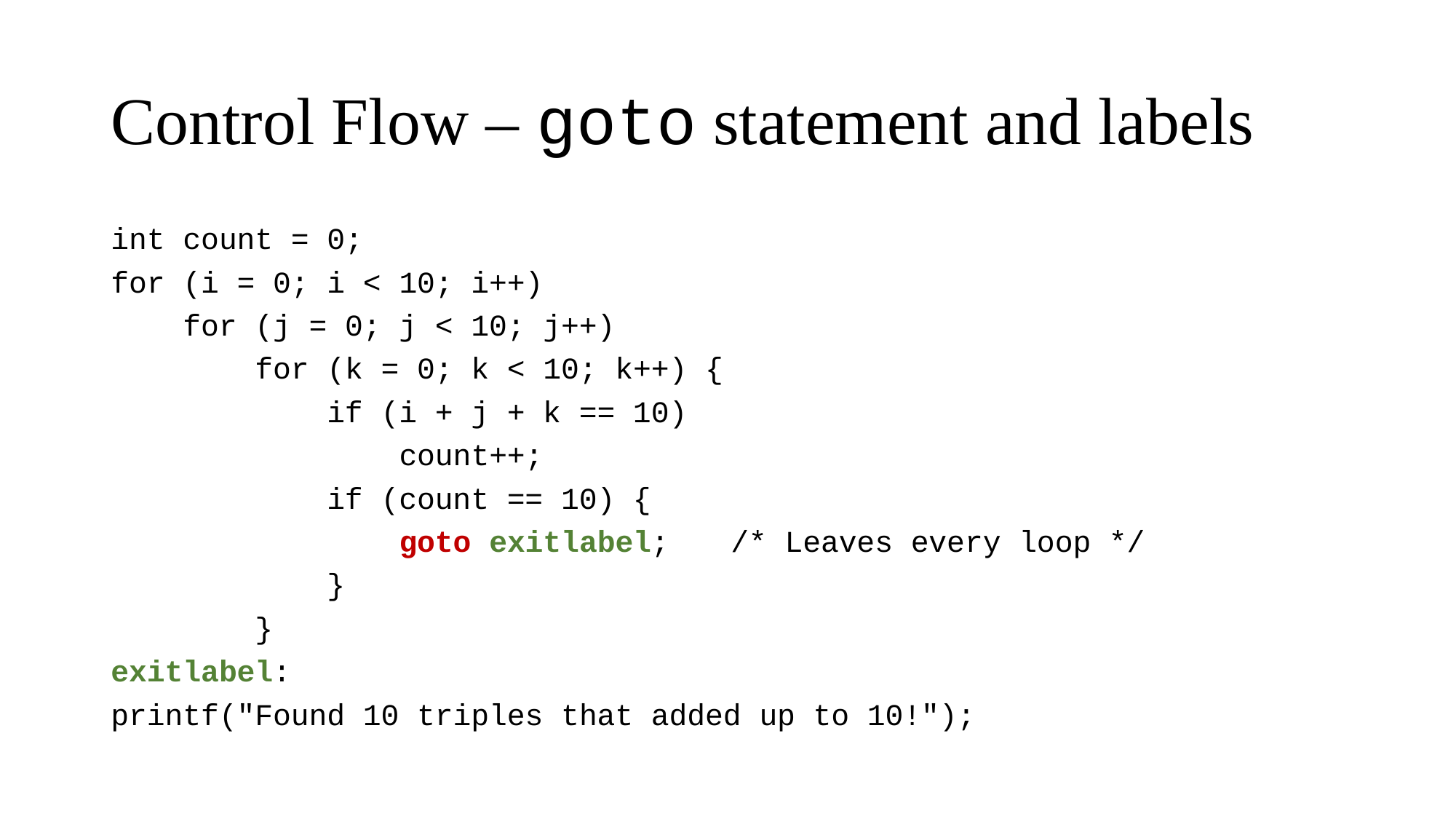

# Control Flow – goto statement and labels
int count = 0;
for (i = 0; i < 10; i++)
    for (j = 0; j < 10; j++)
        for (k = 0; k < 10; k++) {
            if (i + j + k == 10)
                count++;
            if (count == 10) {
                goto exitlabel;		/* Leaves every loop */
            }
        }
exitlabel:
printf("Found 10 triples that added up to 10!");